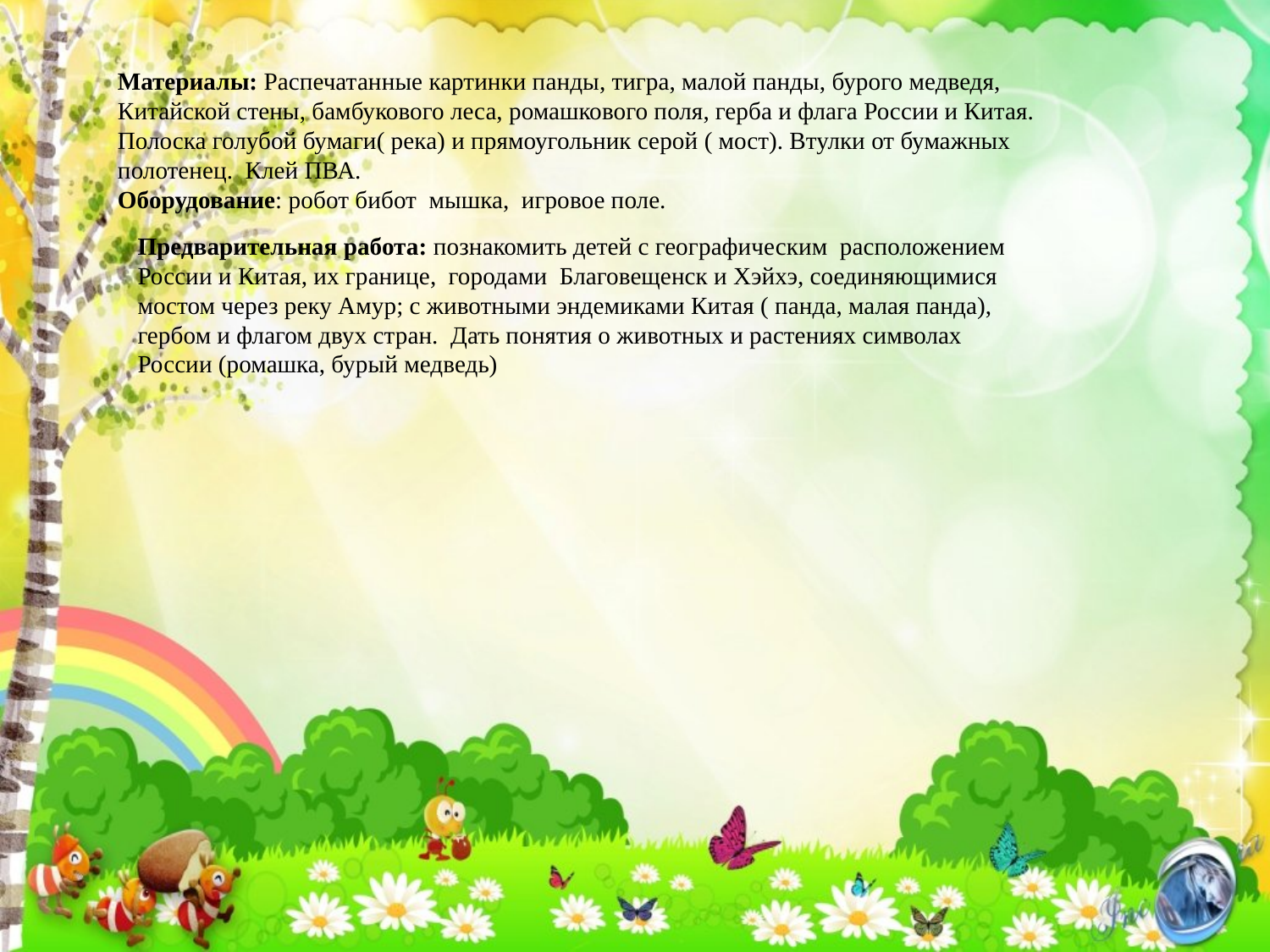

Материалы: Распечатанные картинки панды, тигра, малой панды, бурого медведя,  Китайской стены, бамбукового леса, ромашкового поля, герба и флага России и Китая. Полоска голубой бумаги( река) и прямоугольник серой ( мост). Втулки от бумажных полотенец.  Клей ПВА.
Оборудование: робот бибот  мышка,  игровое поле.

Предварительная работа: познакомить детей с географическим  расположением России и Китая, их границе,  городами  Благовещенск и Хэйхэ, соединяющимися мостом через реку Амур; с животными эндемиками Китая ( панда, малая панда), гербом и флагом двух стран.  Дать понятия о животных и растениях символах России (ромашка, бурый медведь)